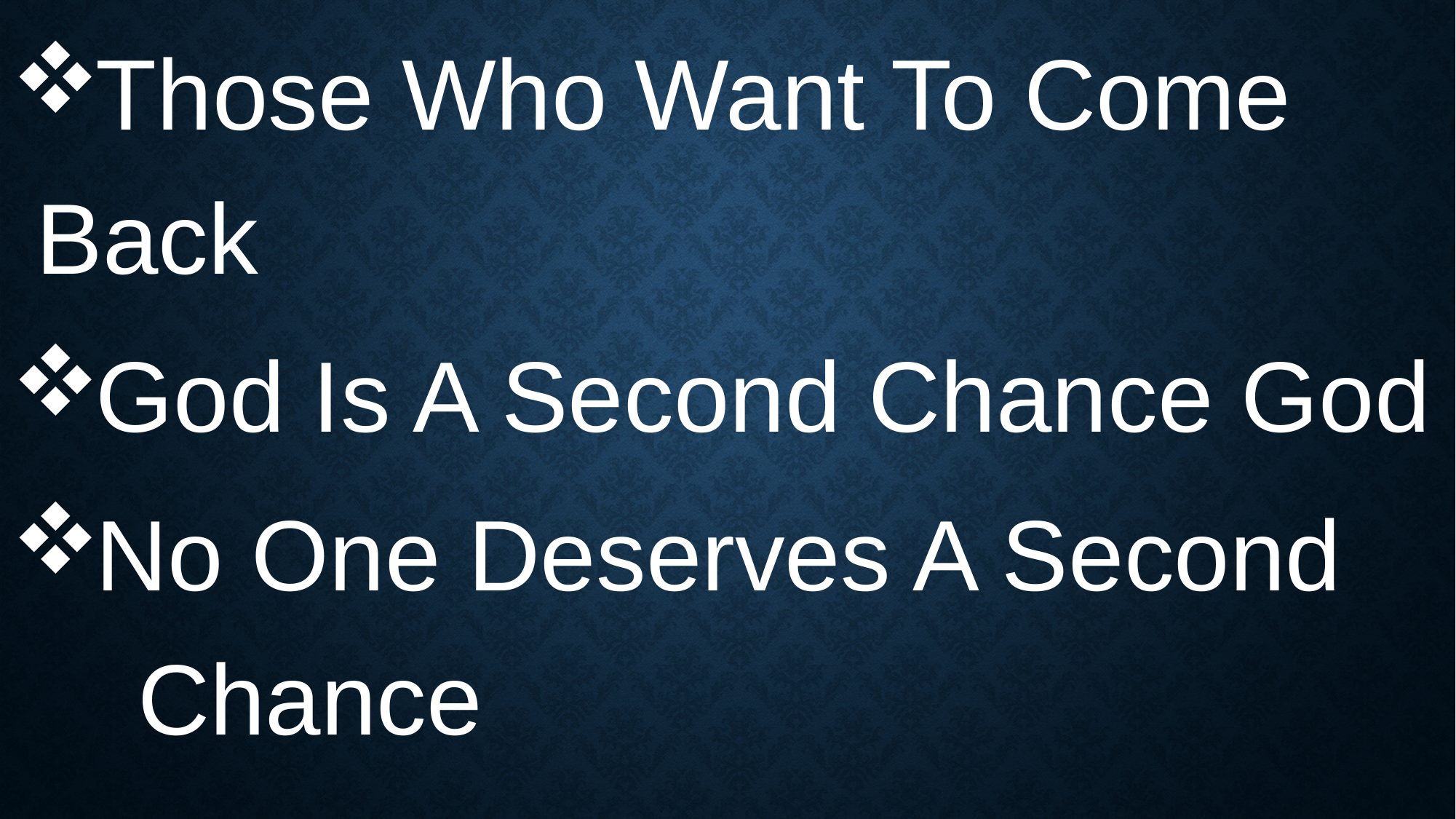

Those Who Want To Come 	Back
God Is A Second Chance God
No One Deserves A Second 	Chance